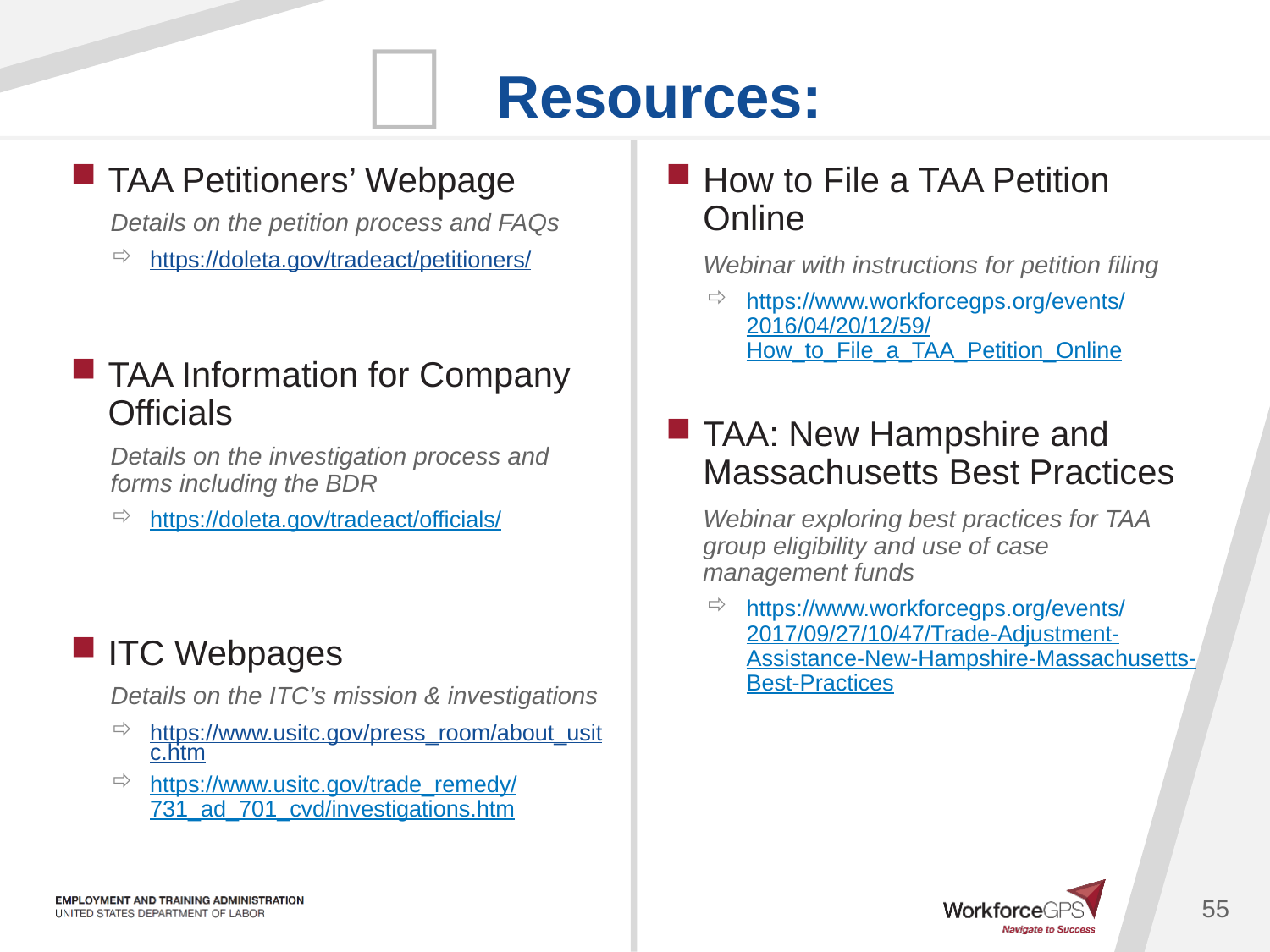

TAA Petitioners’ Webpage
Details on the petition process and FAQs
https://doleta.gov/tradeact/petitioners/

TAA Information for Company Officials
Details on the investigation process and forms including the BDR
https://doleta.gov/tradeact/officials/

ITC Webpages
Details on the ITC’s mission & investigations
https://www.usitc.gov/press_room/about_usitc.htm
https://www.usitc.gov/trade_remedy/731_ad_701_cvd/investigations.htm
How to File a TAA Petition Online
Webinar with instructions for petition filing
https://www.workforcegps.org/events/2016/04/20/12/59/How_to_File_a_TAA_Petition_Online
TAA: New Hampshire and Massachusetts Best Practices
Webinar exploring best practices for TAA group eligibility and use of case management funds
https://www.workforcegps.org/events/2017/09/27/10/47/Trade-Adjustment-Assistance-New-Hampshire-Massachusetts-Best-Practices

55